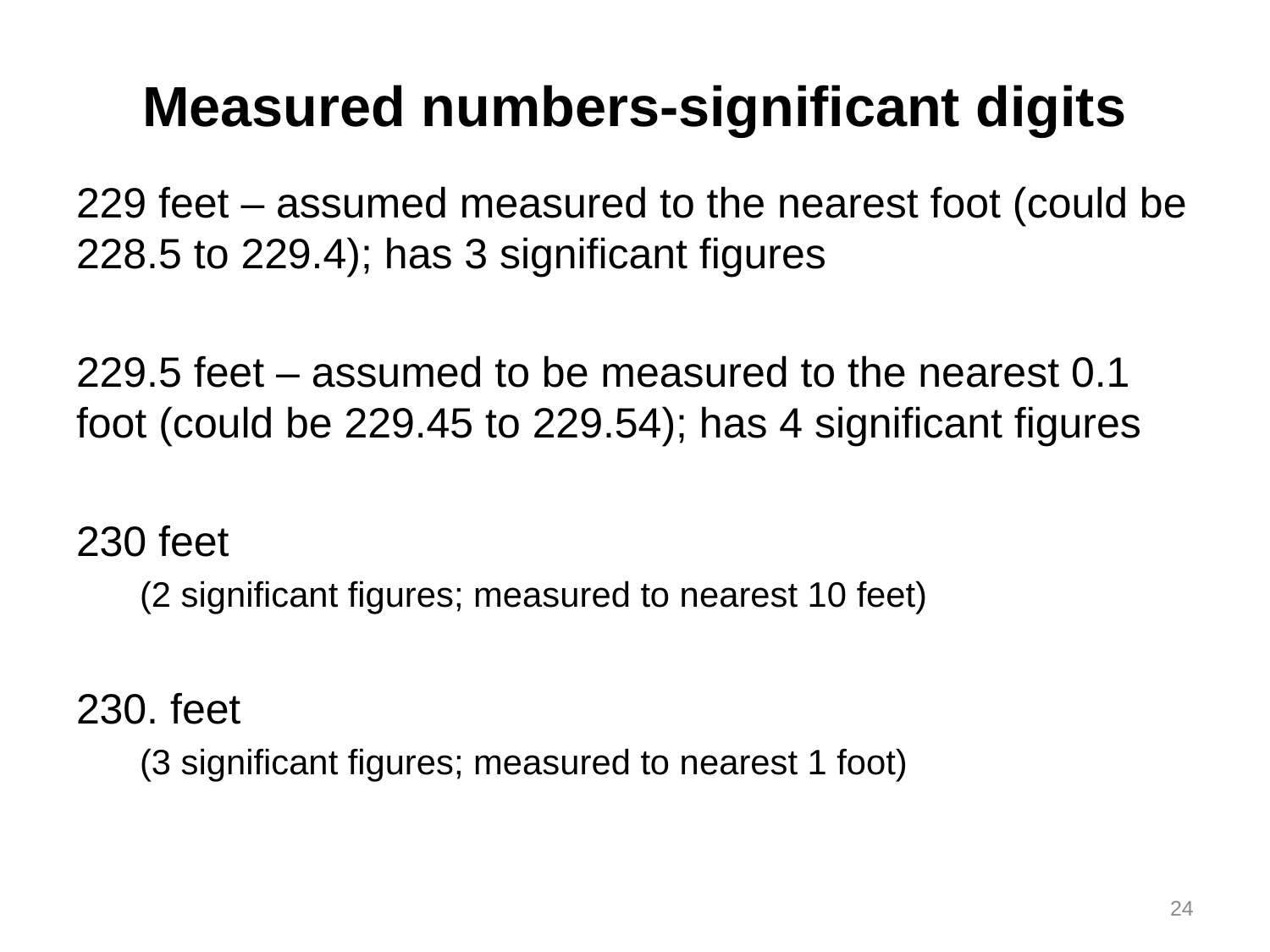

# Measured numbers-significant digits
229 feet – assumed measured to the nearest foot (could be 228.5 to 229.4); has 3 significant figures

229.5 feet – assumed to be measured to the nearest 0.1 foot (could be 229.45 to 229.54); has 4 significant figures

230 feet
(2 significant figures; measured to nearest 10 feet)

230. feet
(3 significant figures; measured to nearest 1 foot)

24